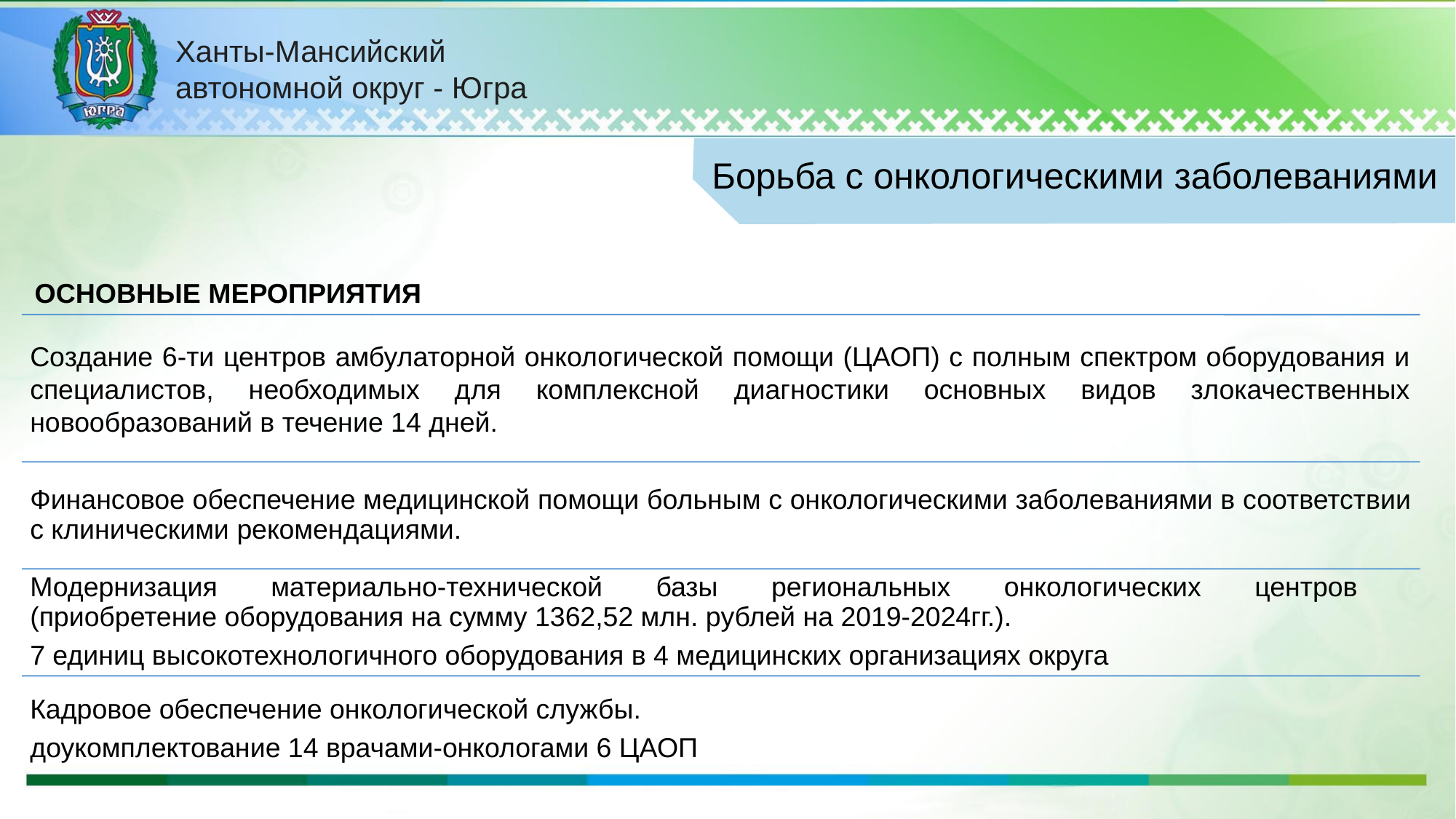

Ханты-Мансийский
автономной округ - Югра

Борьба с онкологическими заболеваниями
ОСНОВНЫЕ МЕРОПРИЯТИЯ
Создание 6-ти центров амбулаторной онкологической помощи (ЦАОП) с полным спектром оборудования и специалистов, необходимых для комплексной диагностики основных видов злокачественных новообразований в течение 14 дней.
Финансовое обеспечение медицинской помощи больным с онкологическими заболеваниями в соответствии с клиническими рекомендациями.
Модернизация материально-технической базы региональных онкологических центров
(приобретение оборудования на сумму 1362,52 млн. рублей на 2019-2024гг.).
7 единиц высокотехнологичного оборудования в 4 медицинских организациях округа
Кадровое обеспечение онкологической службы.
доукомплектование 14 врачами-онкологами 6 ЦАОП